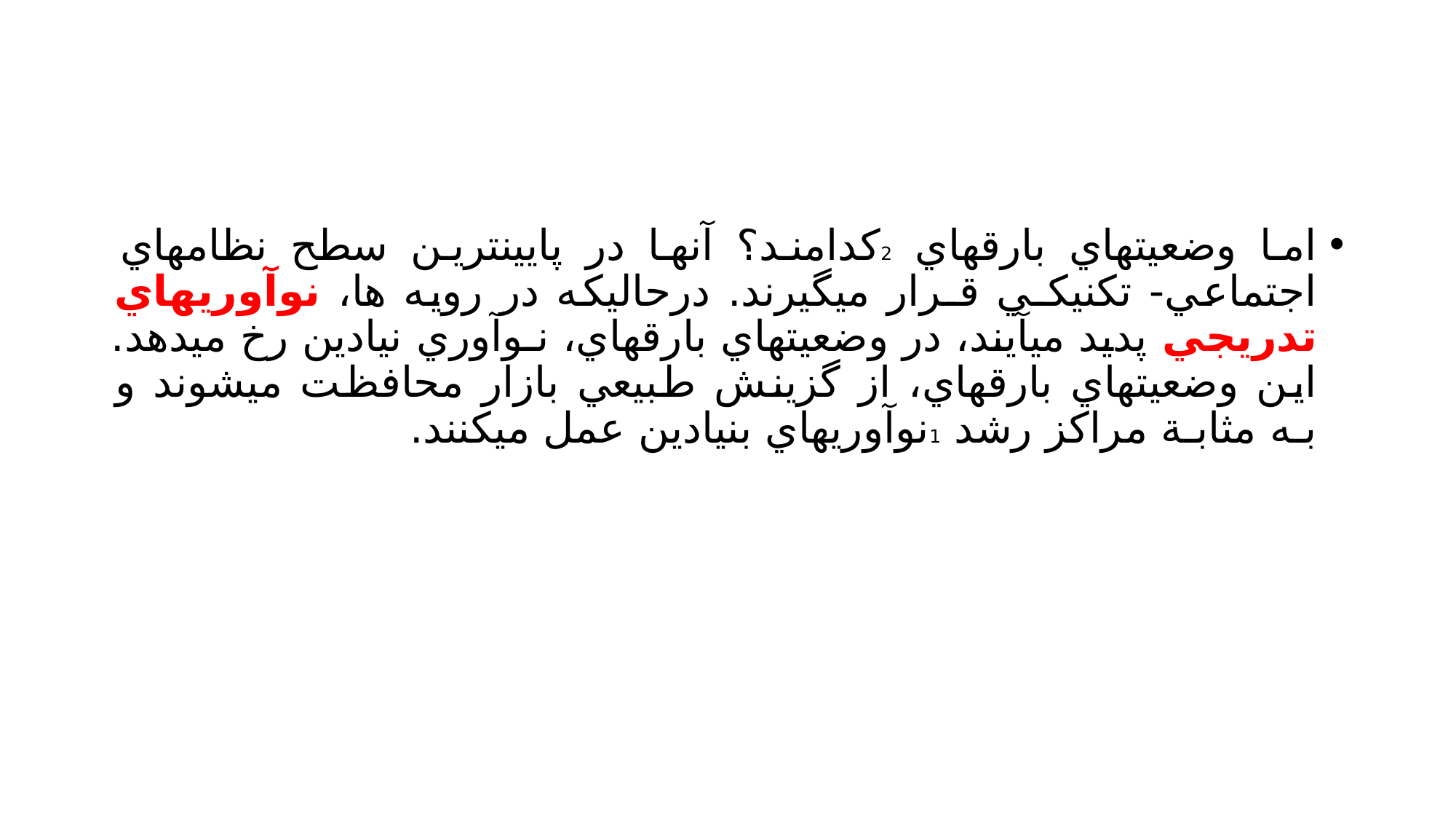

#
اما وضعيتهاي بارقهاي 2كدامند؟ آنها در پايينترين سطح نظامهاي اجتماعي- تكنيكـي قـرار ميگيرند. درحاليكه در رويه ها، نوآوريهاي تدريجي پديد ميآيند، در وضعيتهاي بارقهاي، نـوآوري نيادين رخ ميدهد. اين وضعيتهاي بارقهاي، از گزينش طبيعي بازار محافظت ميشوند و بـه مثابـة مراكز رشد 1نوآوريهاي بنيادين عمل ميكنند.